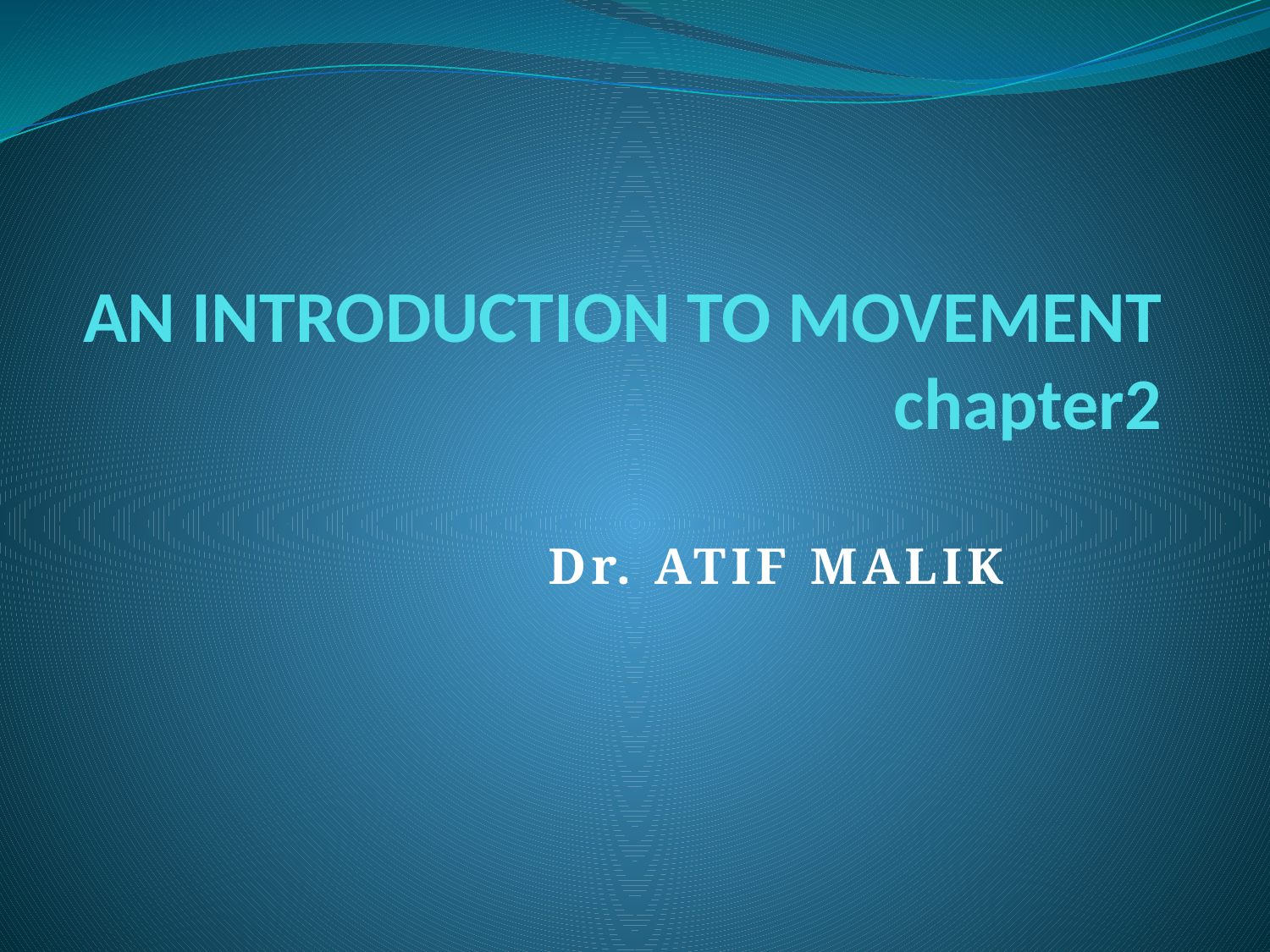

# AN INTRODUCTION TO MOVEMENT chapter2
Dr. ATIF MALIK